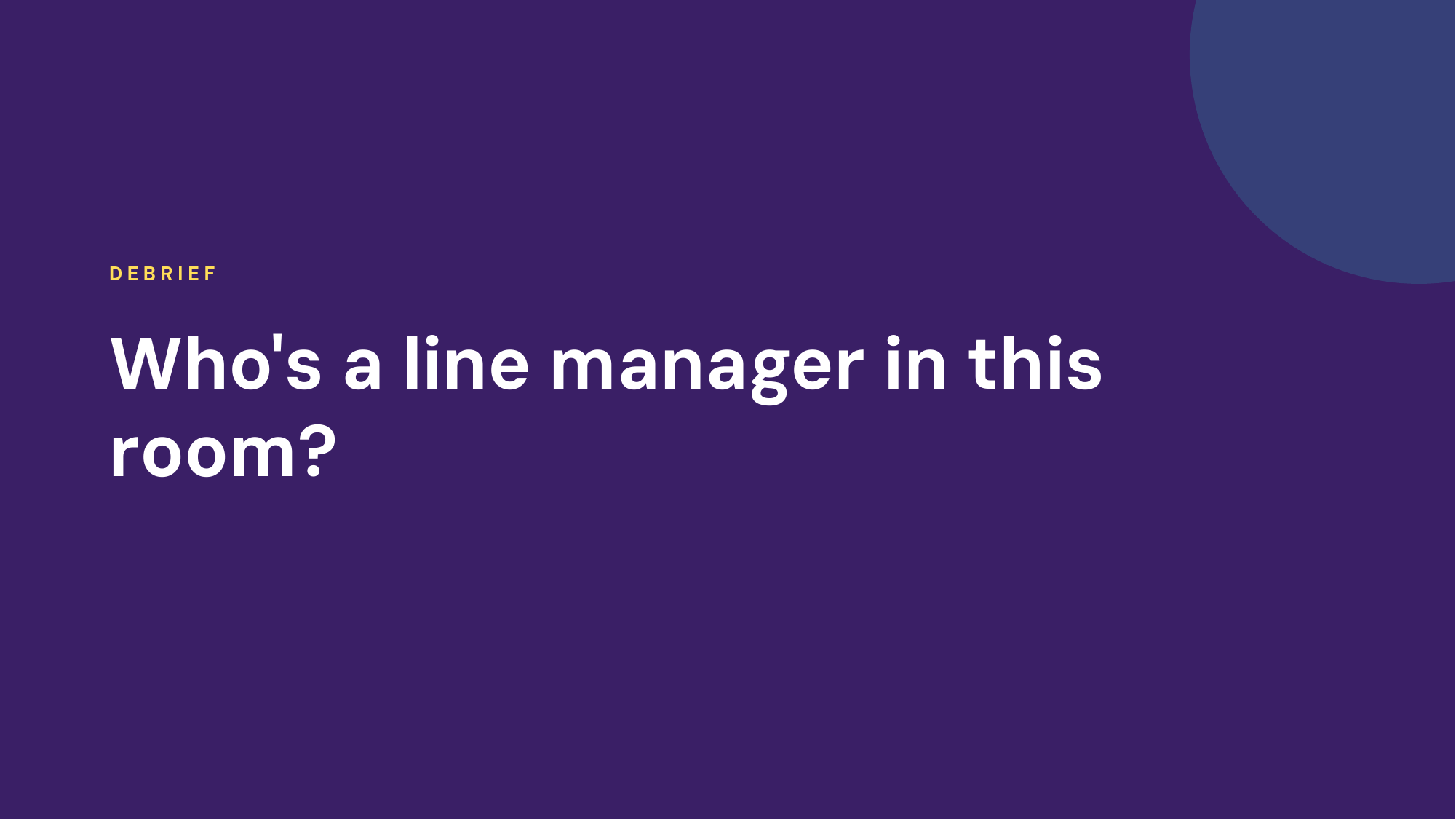

DEBRIEF
Who's a line manager in this room?